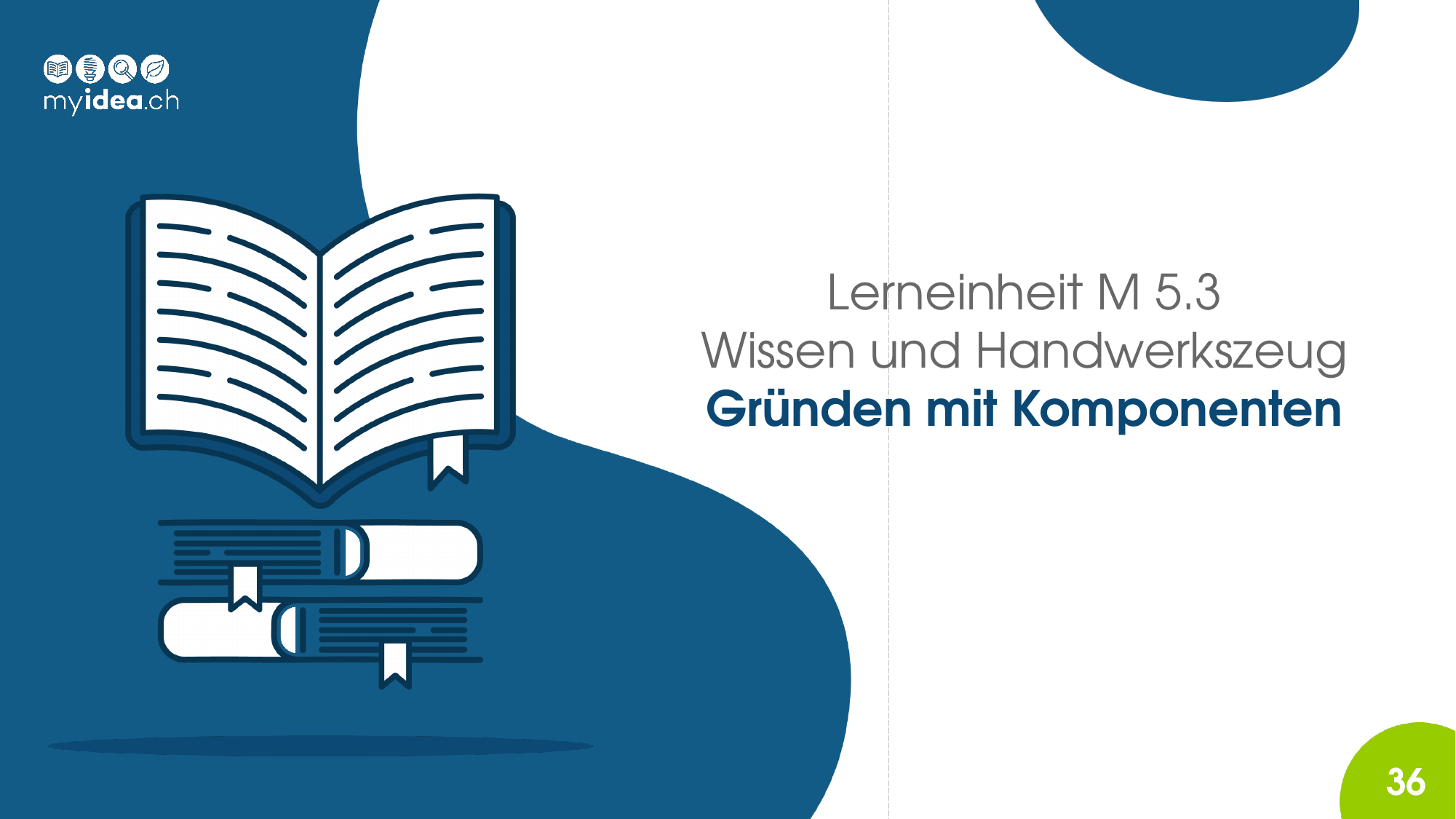

Lerneinheit M 5.3
Wissen und Handwerkszeug
Gründen mit Komponenten
36